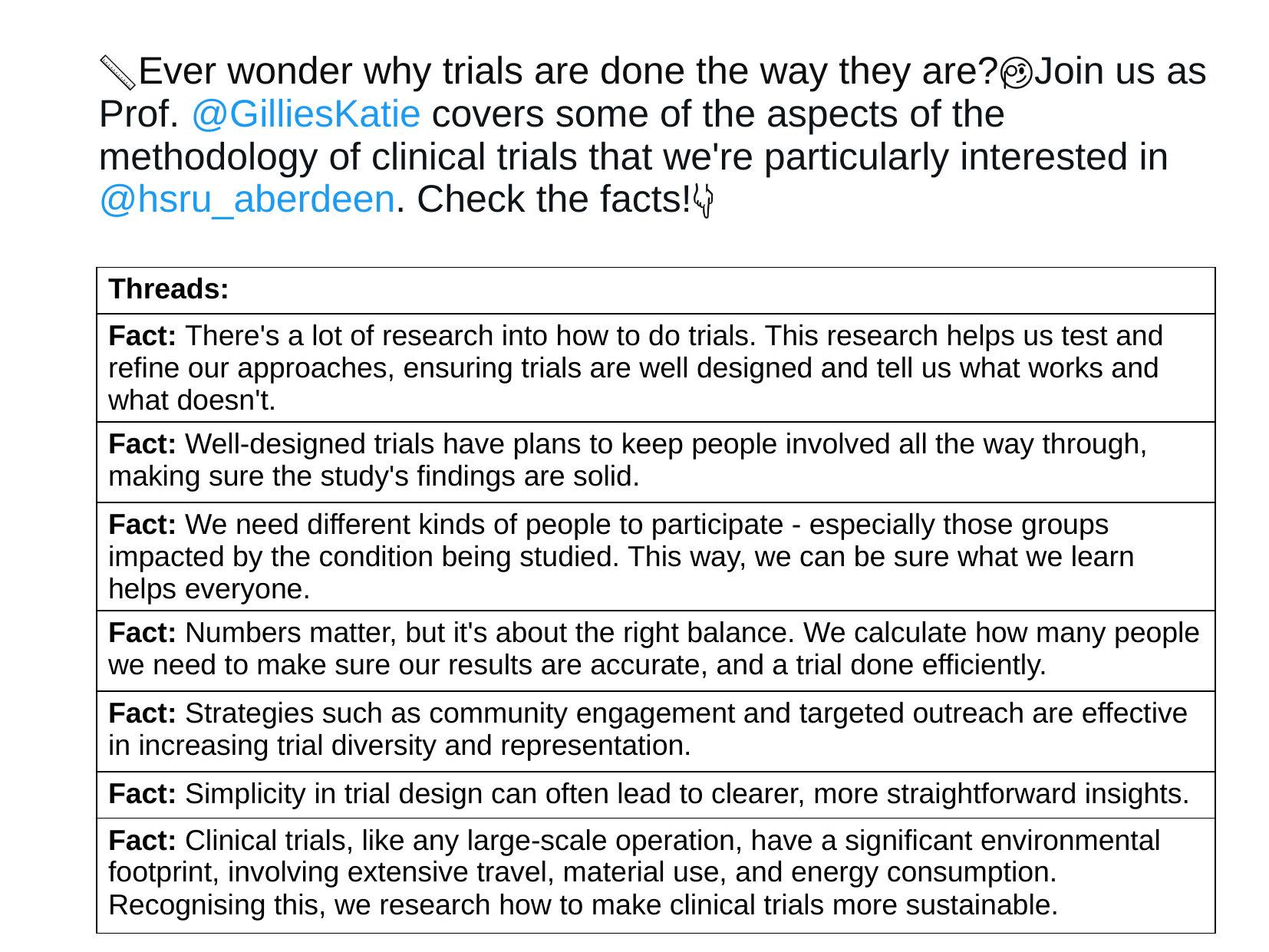

📏Ever wonder why trials are done the way they are?🧐Join us as Prof. @GilliesKatie covers some of the aspects of the methodology of clinical trials that we're particularly interested in @hsru_aberdeen. Check the facts!👇
| Threads: |
| --- |
| Fact: There's a lot of research into how to do trials. This research helps us test and refine our approaches, ensuring trials are well designed and tell us what works and what doesn't. |
| Fact: Well-designed trials have plans to keep people involved all the way through, making sure the study's findings are solid. |
| Fact: We need different kinds of people to participate - especially those groups impacted by the condition being studied. This way, we can be sure what we learn helps everyone. |
| Fact: Numbers matter, but it's about the right balance. We calculate how many people we need to make sure our results are accurate, and a trial done efficiently. |
| Fact: Strategies such as community engagement and targeted outreach are effective in increasing trial diversity and representation. |
| Fact: Simplicity in trial design can often lead to clearer, more straightforward insights. |
| Fact: Clinical trials, like any large-scale operation, have a significant environmental footprint, involving extensive travel, material use, and energy consumption. Recognising this, we research how to make clinical trials more sustainable. |